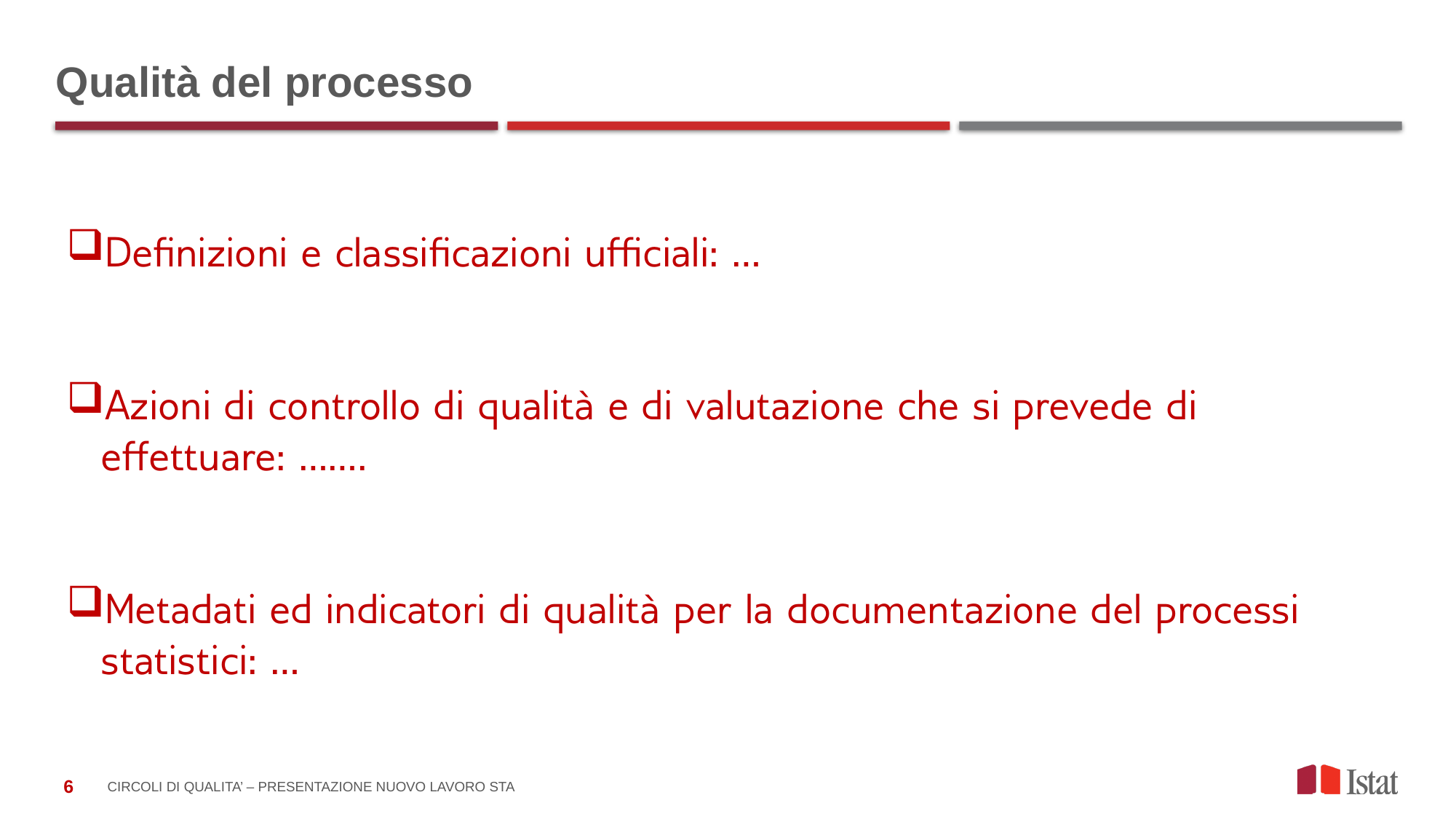

# Qualità del processo
Definizioni e classificazioni ufficiali: …

Azioni di controllo di qualità e di valutazione che si prevede di effettuare: …….

Metadati ed indicatori di qualità per la documentazione del processi statistici: …

Circoli di qualita’ – presentazione nuovo Lavoro STA
6